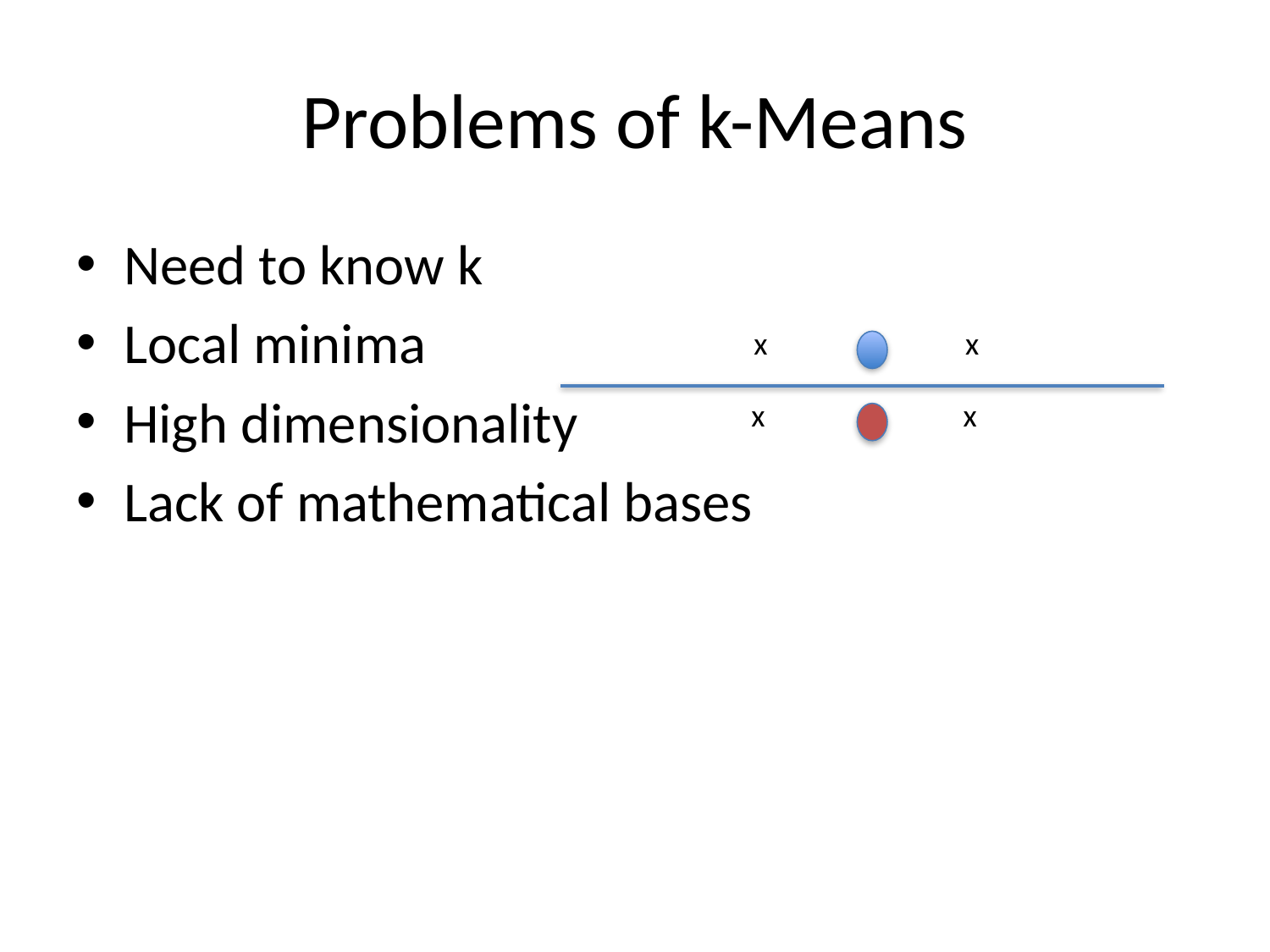

# Problems of k-Means
Need to know k
Local minima
High dimensionality
Lack of mathematical bases
x
x

x
x